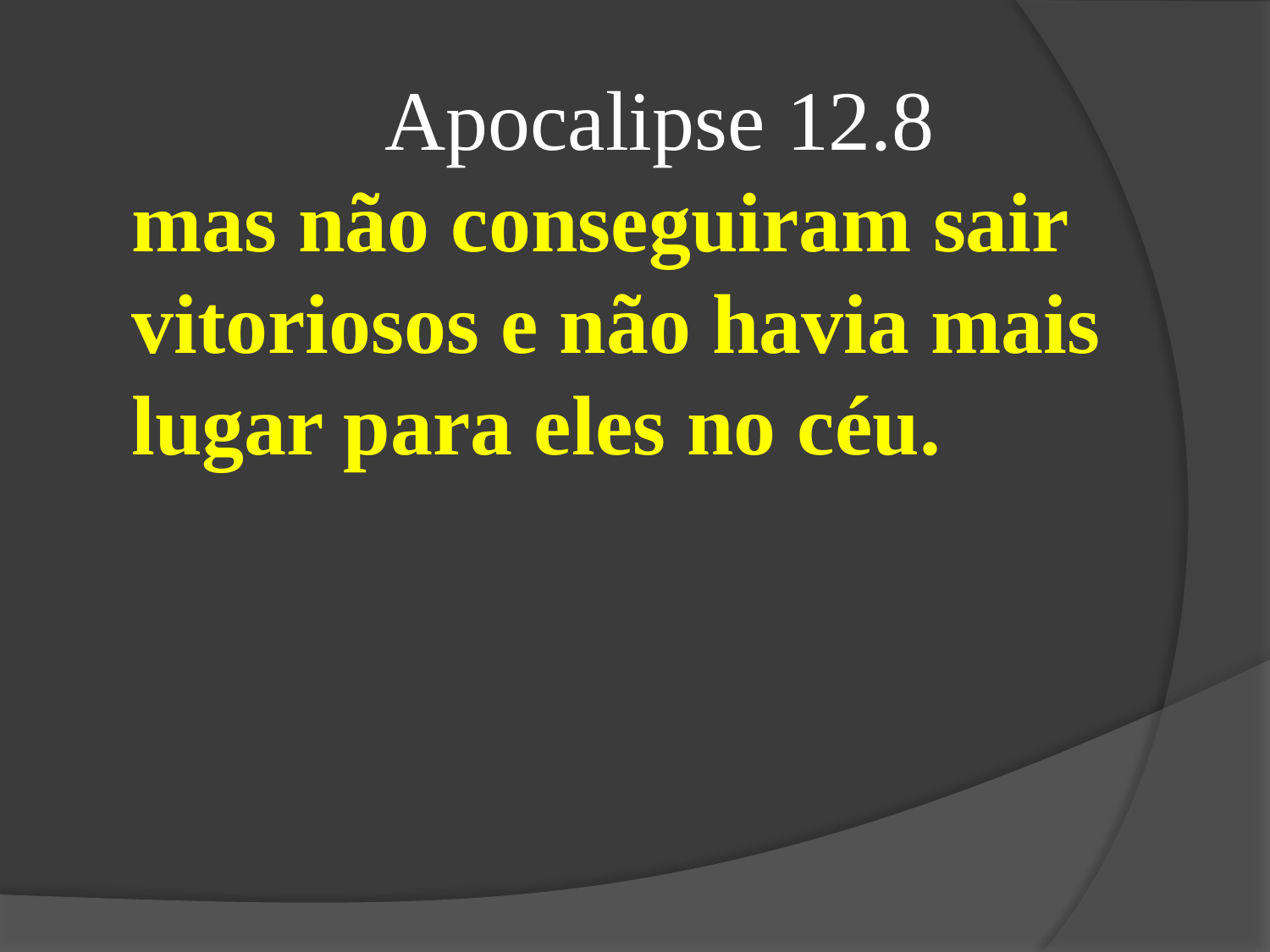

Apocalipse 12.8
mas não conseguiram sair vitoriosos e não havia mais lugar para eles no céu.